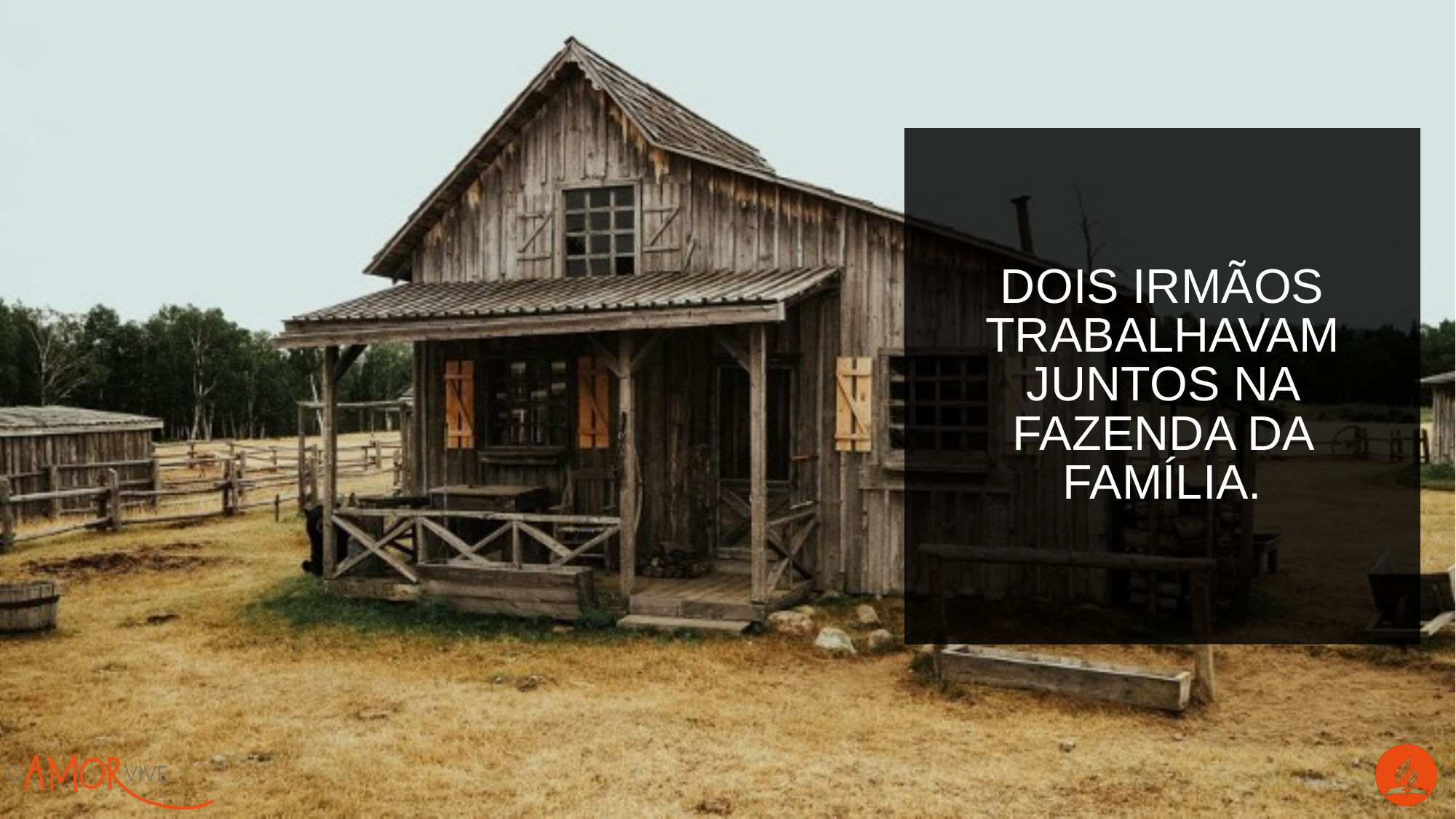

Dois irmãos trabalhavam juntos na fazenda da família.